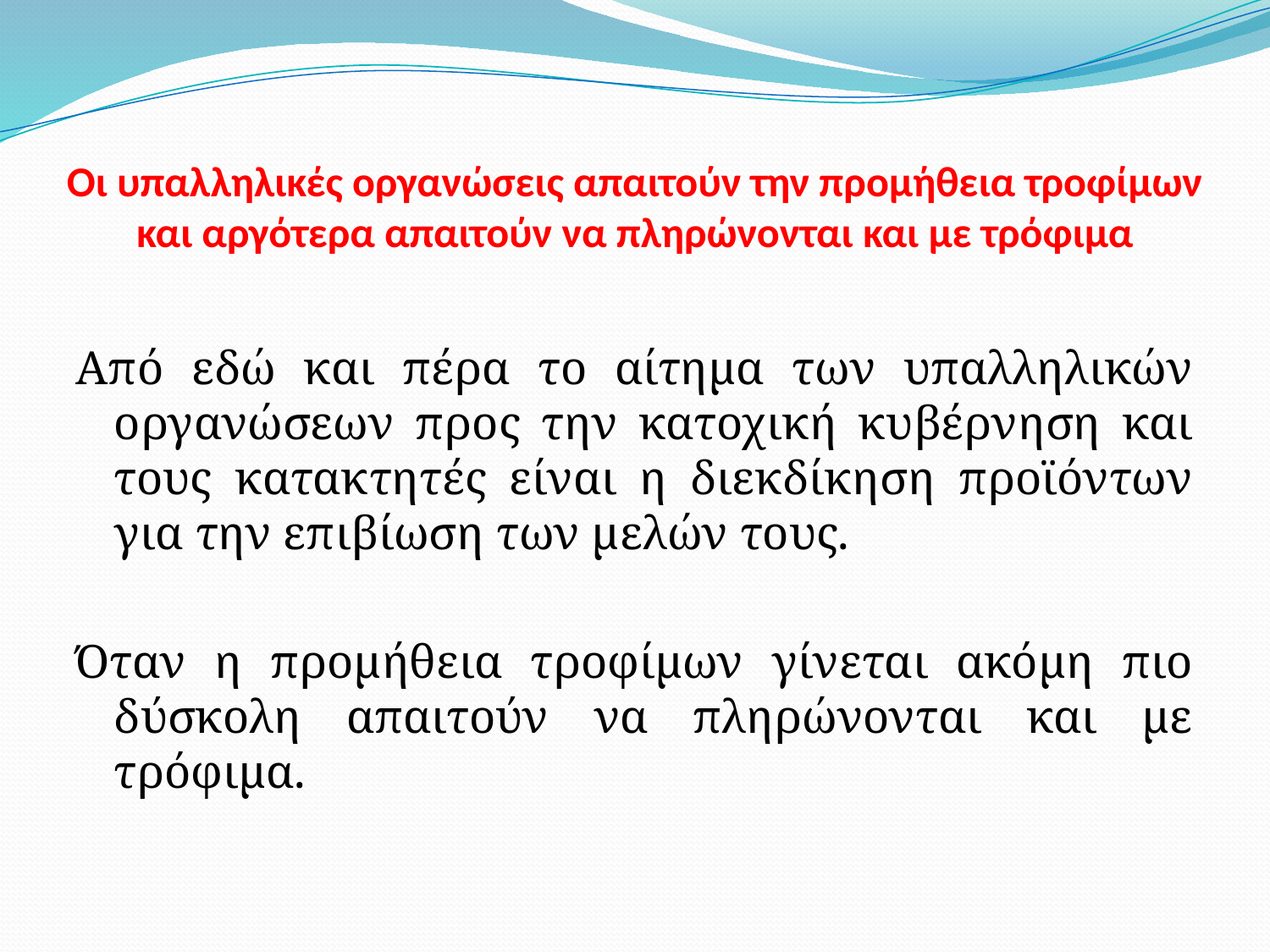

# Οι υπαλληλικές οργανώσεις απαιτούν την προμήθεια τροφίμων και αργότερα απαιτούν να πληρώνονται και με τρόφιμα

Από εδώ και πέρα το αίτημα των υπαλληλικών οργανώσεων προς την κατοχική κυβέρνηση και τους κατακτητές είναι η διεκδίκηση προϊόντων για την επιβίωση των μελών τους.

Όταν η προμήθεια τροφίμων γίνεται ακόμη πιο δύσκολη απαιτούν να πληρώνονται και με τρόφιμα.